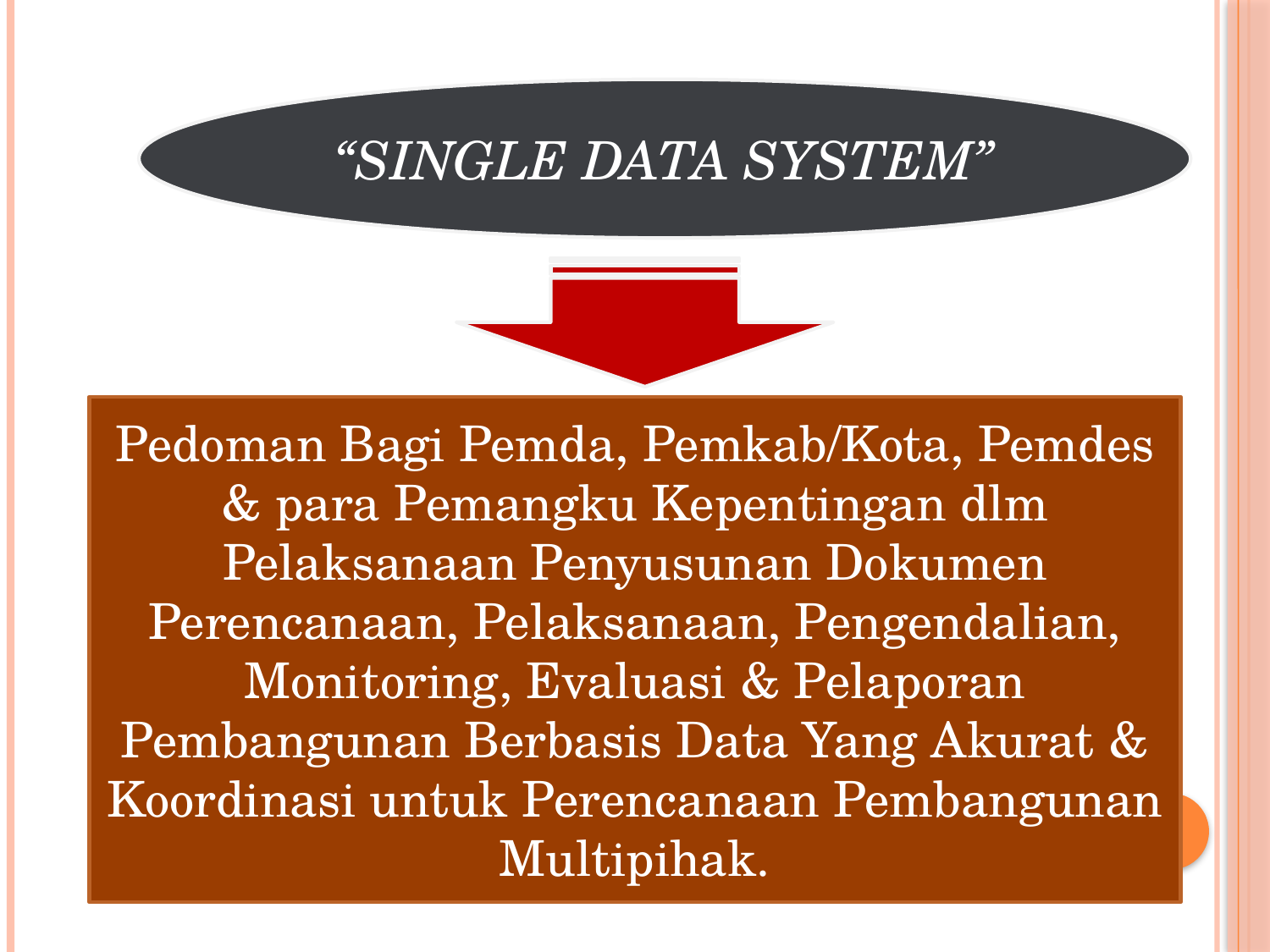

“SINGLE DATA SYSTEM”

Pedoman Bagi Pemda, Pemkab/Kota, Pemdes & para Pemangku Kepentingan dlm Pelaksanaan Penyusunan Dokumen Perencanaan, Pelaksanaan, Pengendalian, Monitoring, Evaluasi & Pelaporan Pembangunan Berbasis Data Yang Akurat & Koordinasi untuk Perencanaan Pembangunan Multipihak.